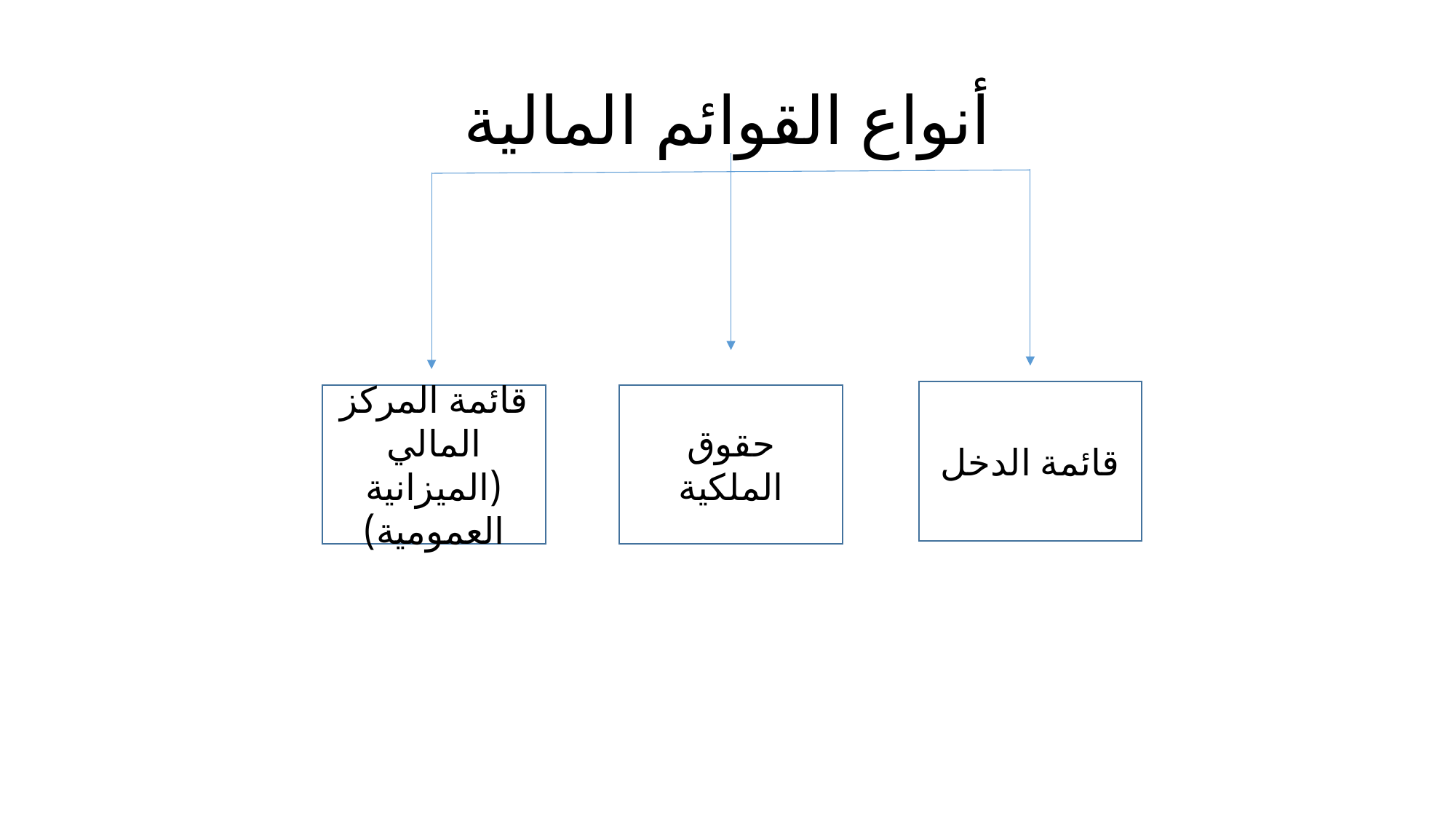

# أنواع القوائم المالية
قائمة الدخل
قائمة المركز المالي (الميزانية العمومية)
حقوق الملكية